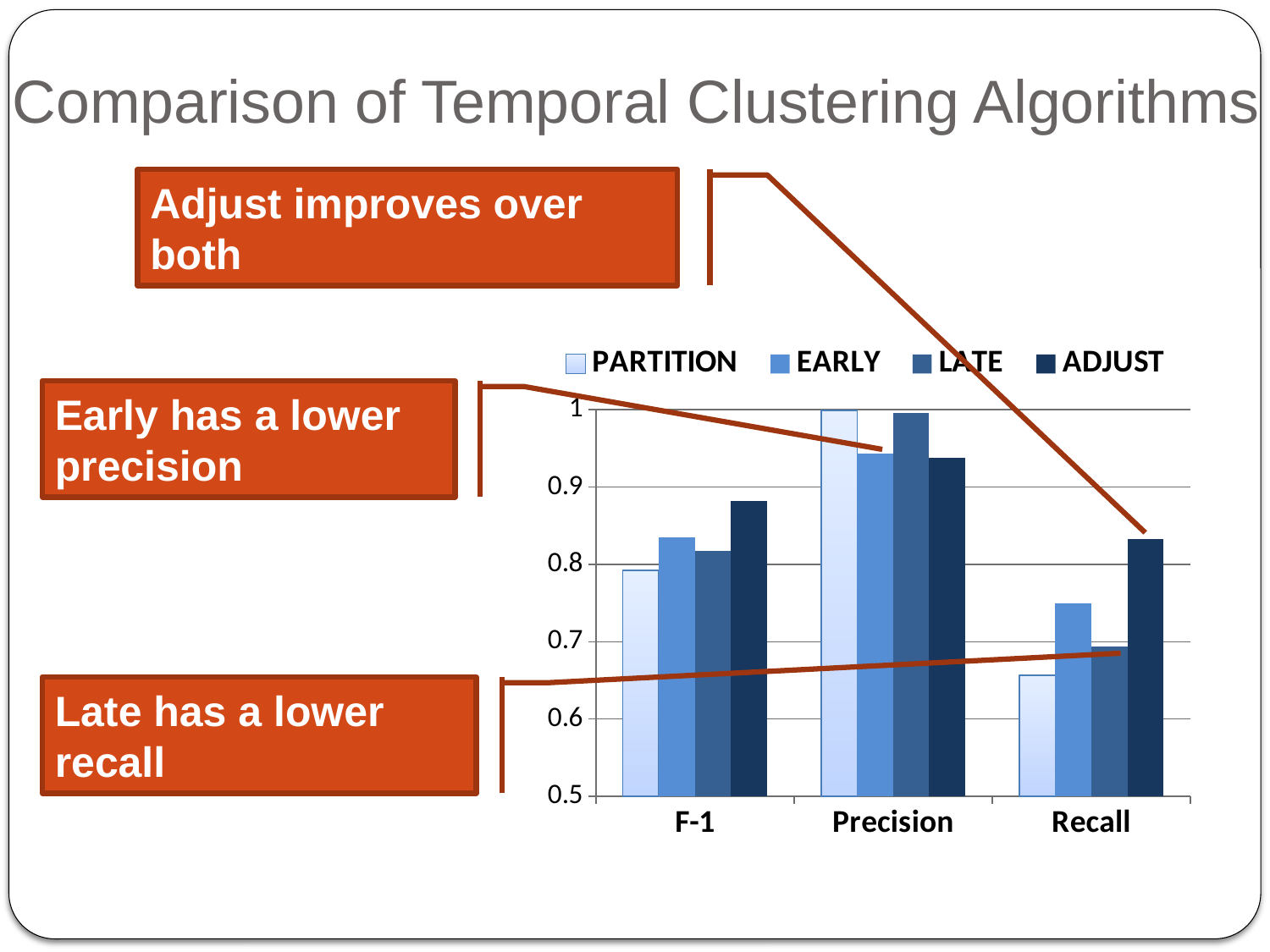

# Comparison of Temporal Clustering Algorithms
Adjust improves over both

### Chart

| Category | PARTITION | EARLY | LATE | ADJUST |
|---|---|---|---|---|
| F-1 | 0.792391384797572 | 0.8351497703749406 | 0.8175161313709846 | 0.88224956063269 |
| Precision | 0.9988803881321097 | 0.9436183395291243 | 0.9961130742049427 | 0.937344398340249 |
| Recall | 0.6566486751717447 | 0.7490470920939437 | 0.6932251321775532 | 0.833271855403915 |
Early has a lower precision
Late has a lower recall